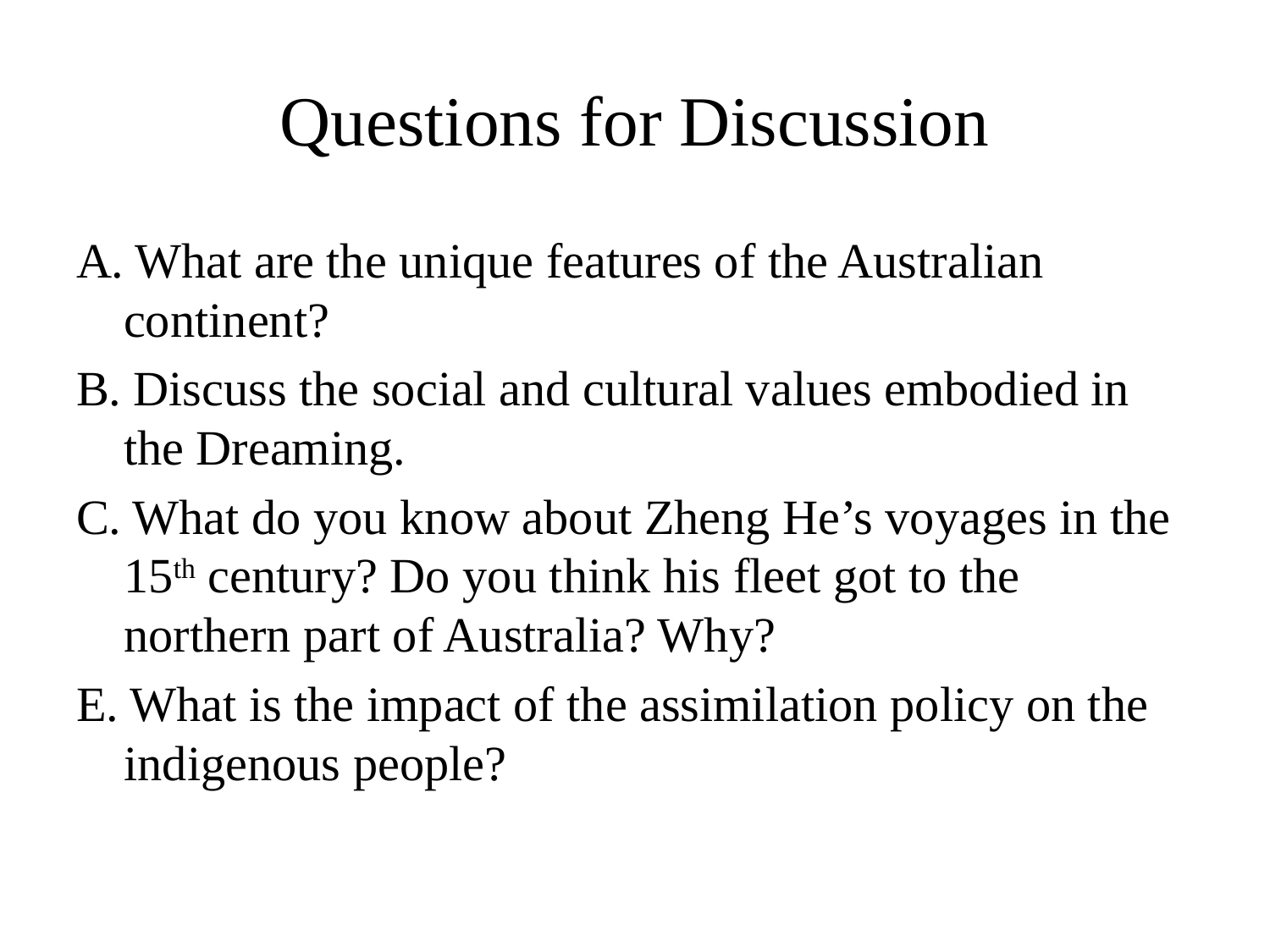

# Questions for Discussion
A. What are the unique features of the Australian continent?
B. Discuss the social and cultural values embodied in the Dreaming.
C. What do you know about Zheng He’s voyages in the 15th century? Do you think his fleet got to the northern part of Australia? Why?
E. What is the impact of the assimilation policy on the indigenous people?